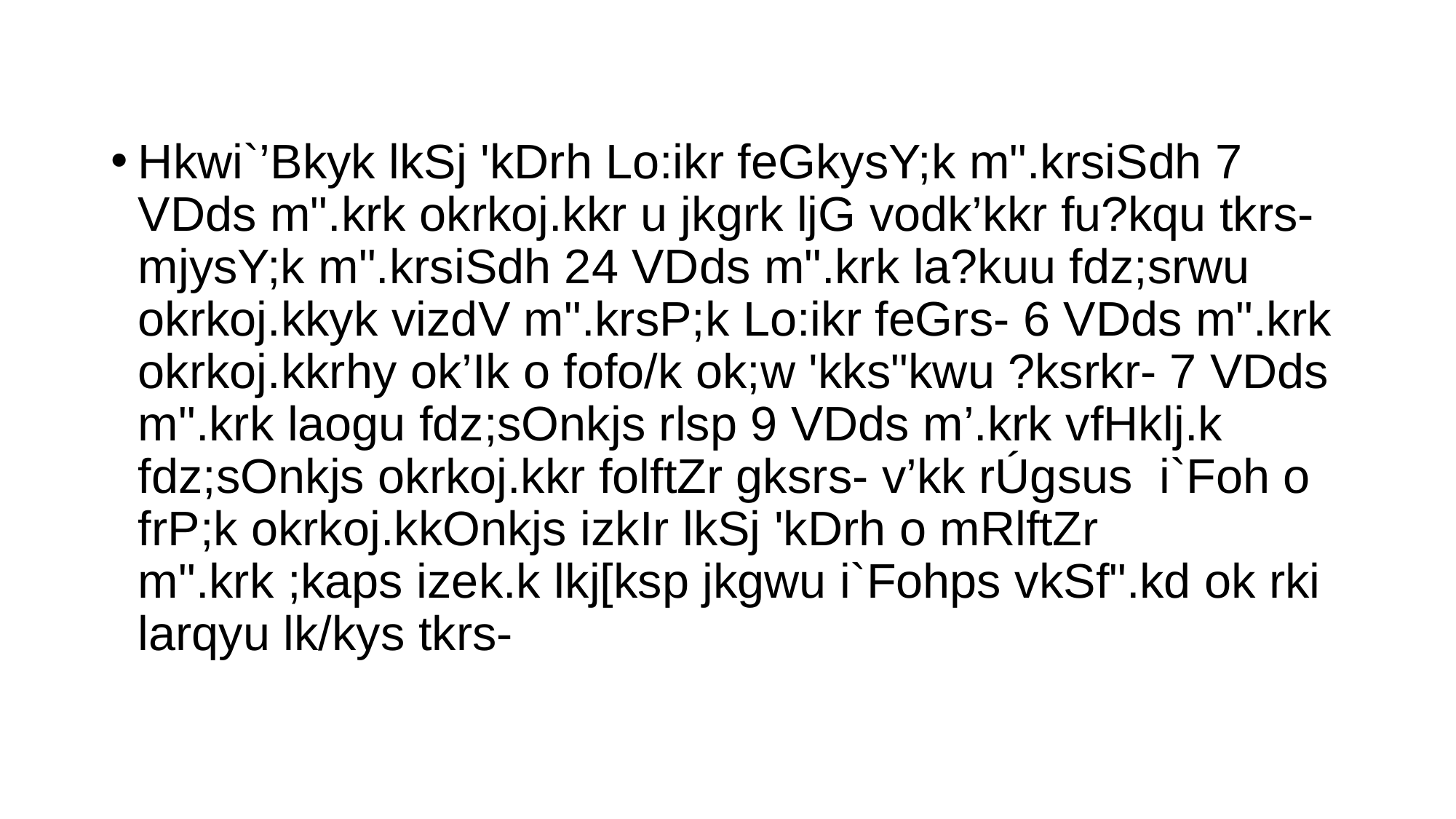

Hkwi`’Bkyk lkSj 'kDrh Lo:ikr feGkysY;k m".krsiSdh 7 VDds m".krk okrkoj.kkr u jkgrk ljG vodk’kkr fu?kqu tkrs- mjysY;k m".krsiSdh 24 VDds m".krk la?kuu fdz;srwu okrkoj.kkyk vizdV m".krsP;k Lo:ikr feGrs- 6 VDds m".krk okrkoj.kkrhy ok’Ik o fofo/k ok;w 'kks"kwu ?ksrkr- 7 VDds m".krk laogu fdz;sOnkjs rlsp 9 VDds m’.krk vfHklj.k fdz;sOnkjs okrkoj.kkr folftZr gksrs- v’kk rÚgsus  i`Foh o frP;k okrkoj.kkOnkjs izkIr lkSj 'kDrh o mRlftZr m".krk ;kaps izek.k lkj[ksp jkgwu i`Fohps vkSf".kd ok rki larqyu lk/kys tkrs-